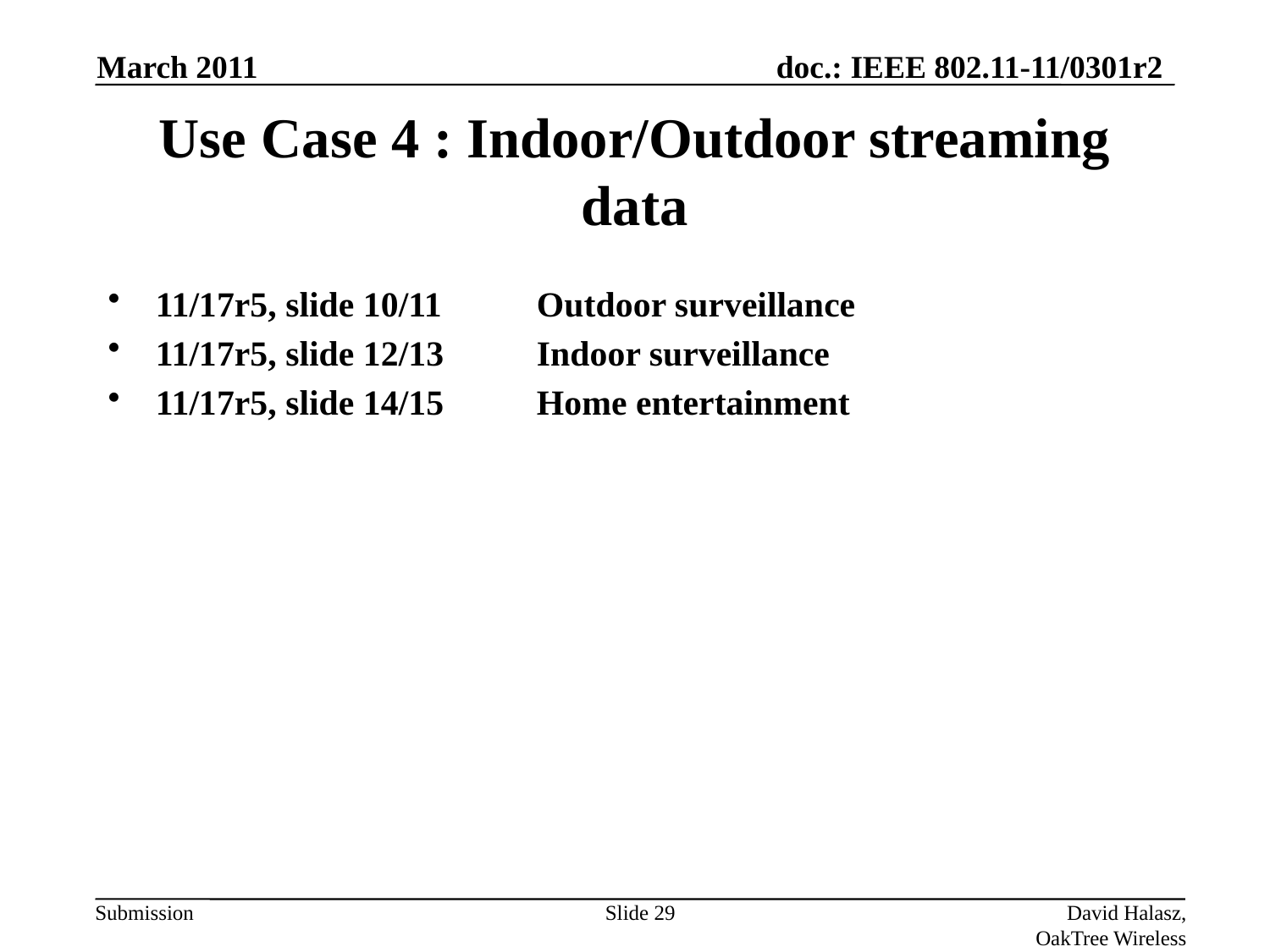

March 2011
# Use Case 4 : Indoor/Outdoor streaming data
11/17r5, slide 10/11	Outdoor surveillance
11/17r5, slide 12/13	Indoor surveillance
11/17r5, slide 14/15	Home entertainment

Slide 29
David Halasz, OakTree Wireless